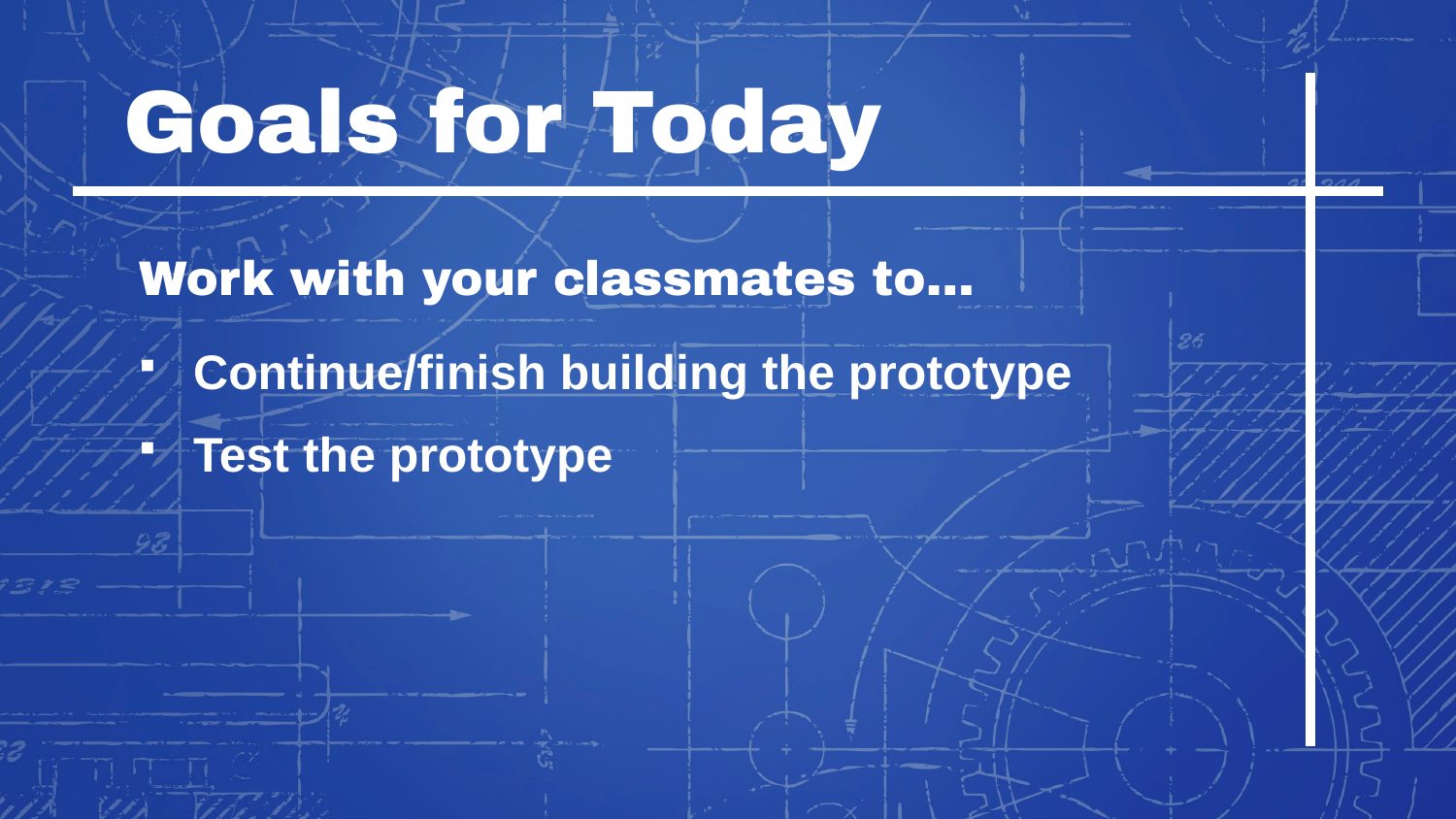

Goals for Today
Work with your classmates to…
Continue/finish building the prototype
Test the prototype